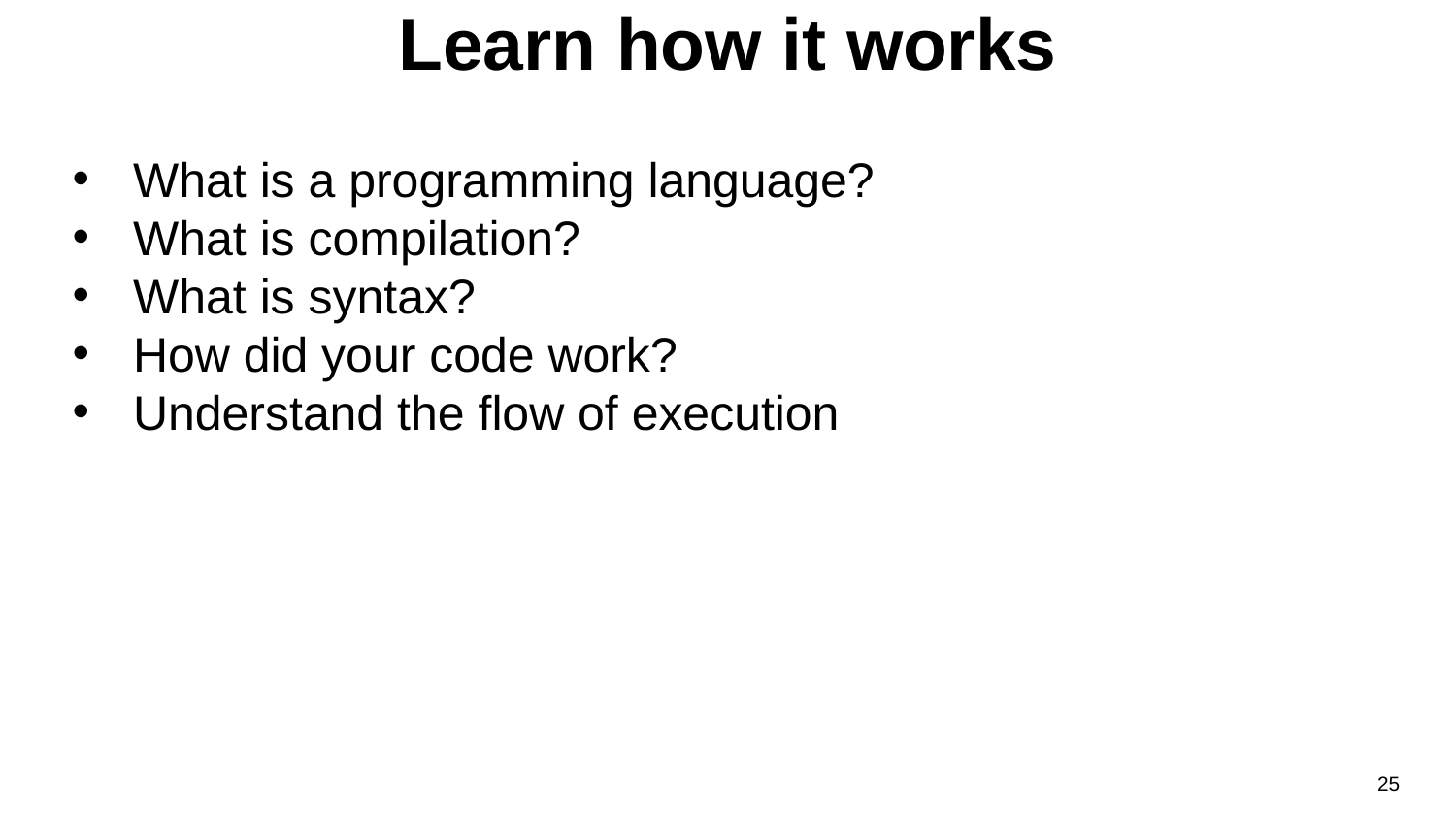

# Learn how it works
What is a programming language?
What is compilation?
What is syntax?
How did your code work?
Understand the flow of execution

25